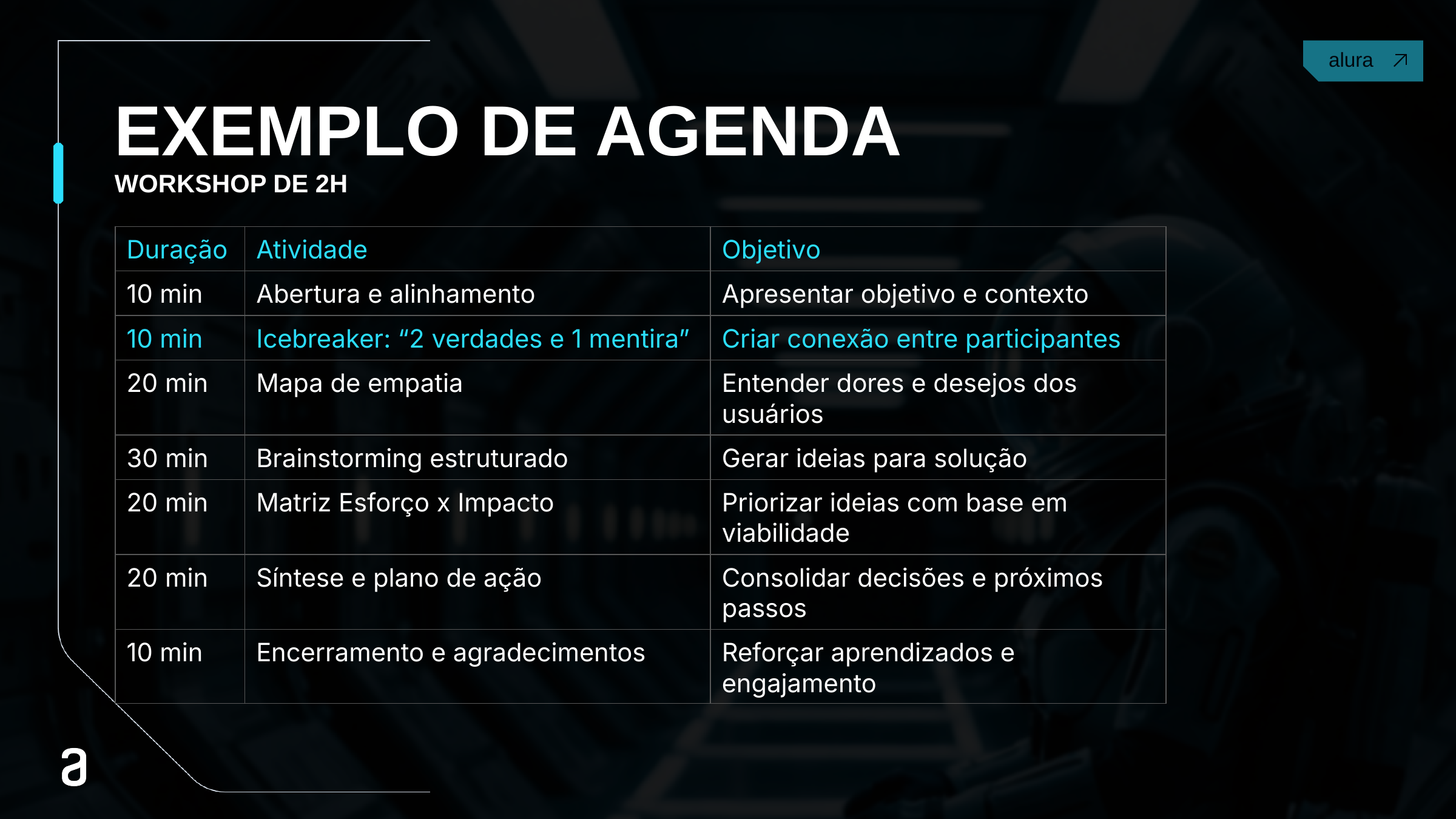

# EXEMPLO DE AGENDA WORKSHOP DE 2H
| Duração | Atividade | Objetivo |
| --- | --- | --- |
| 10 min | Abertura e alinhamento | Apresentar objetivo e contexto |
| 10 min | Icebreaker: “2 verdades e 1 mentira” | Criar conexão entre participantes |
| 20 min | Mapa de empatia | Entender dores e desejos dos usuários |
| 30 min | Brainstorming estruturado | Gerar ideias para solução |
| 20 min | Matriz Esforço x Impacto | Priorizar ideias com base em viabilidade |
| 20 min | Síntese e plano de ação | Consolidar decisões e próximos passos |
| 10 min | Encerramento e agradecimentos | Reforçar aprendizados e engajamento |